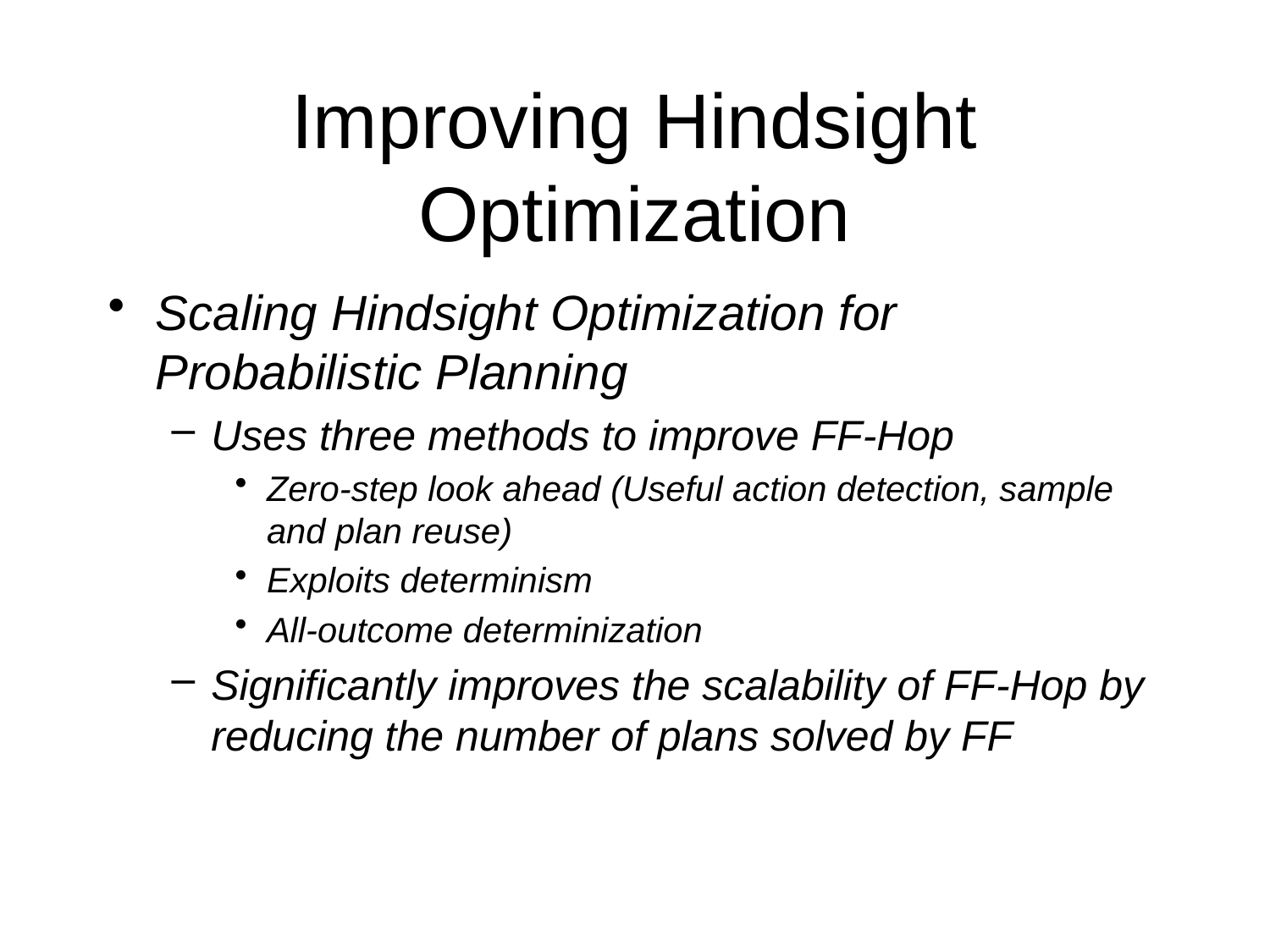

# Improving Hindsight Optimization
Scaling Hindsight Optimization for Probabilistic Planning
Uses three methods to improve FF-Hop
Zero-step look ahead (Useful action detection, sample and plan reuse)
Exploits determinism
All-outcome determinization
Significantly improves the scalability of FF-Hop by reducing the number of plans solved by FF